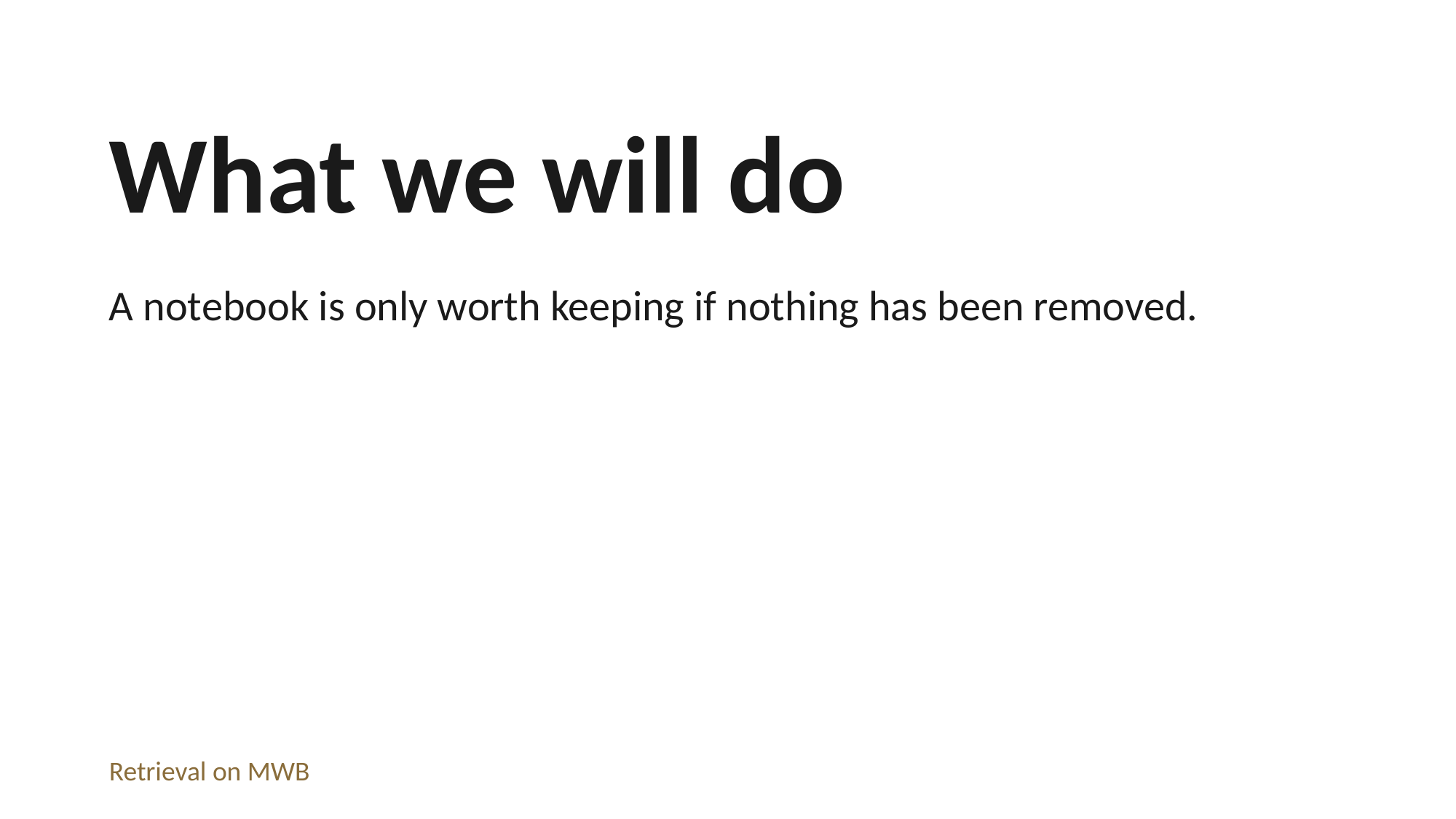

What we will do
A notebook is only worth keeping if nothing has been removed.
Retrieval on MWB